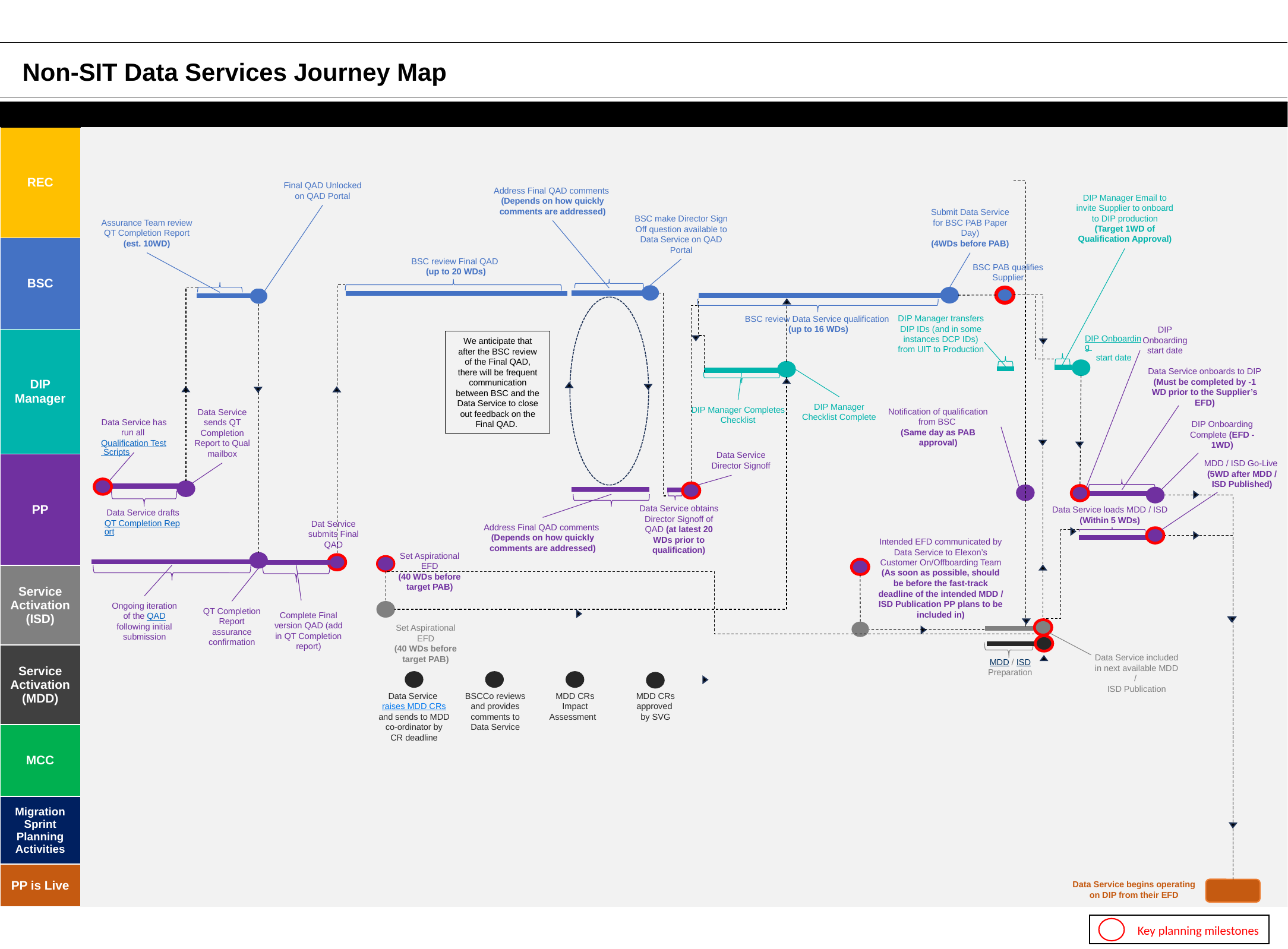

Non-SIT Data Services Journey Map
|  |  |  |  |  |  |  |  |  |  |  |  |  |  |  |  |
| --- | --- | --- | --- | --- | --- | --- | --- | --- | --- | --- | --- | --- | --- | --- | --- |
| REC |  |  |  |  |  |  |  |  |  |  |  |  |  |  |  |
| BSC |  |  |  |  |  |  |  |  |  |  |  |  |  |  |  |
| DIP Manager |  |  |  |  |  |  |  |  |  |  |  |  |  |  |  |
| PP |  |  |  |  |  |  |  |  |  |  |  |  |  |  |  |
| Service Activation (ISD) |  |  |  |  |  |  |  |  |  |  |  |  |  |  |  |
| Service Activation (MDD) |  |  |  |  |  |  |  |  |  |  |  |  |  |  |  |
| MCC |  |  |  |  |  |  |  |  |  |  |  |  |  |  |  |
| Migration Sprint Planning Activities |  |  |  |  |  |  |  |  |  |  |  |  |  |  |  |
| PP is Live |  |  |  |  |  |  |  |  |  |  |  |  |  |  |  |
Final QAD Unlocked on QAD Portal

Address Final QAD comments
(Depends on how quickly comments are addressed)

DIP Manager Email to invite Supplier to onboard to DIP production
(Target 1WD of Qualification Approval)
Submit Data Service for BSC PAB Paper Day)
(4WDs before PAB)
BSC make Director Sign Off question available to Data Service on QAD Portal
Assurance Team review QT Completion Report
(est. 10WD)

BSC review Final QAD
(up to 20 WDs)
BSC PAB qualifies Supplier

DIP Manager transfers DIP IDs (and in some instances DCP IDs) from UIT to Production
BSC review Data Service qualification
(up to 16 WDs)
DIP Onboarding start date
DIP Onboarding start date
We anticipate that after the BSC review of the Final QAD, there will be frequent communication between BSC and the Data Service to close out feedback on the Final QAD.

Data Service onboards to DIP
(Must be completed by -1 WD prior to the Supplier’s EFD)

DIP Manager Checklist Complete
DIP Manager Completes Checklist
Notification of qualification from BSC
(Same day as PAB approval)
Data Service sends QT Completion Report to Qual mailbox
Data Service has run all Qualification Test Scripts
DIP Onboarding Complete (EFD -1WD)

Data Service Director Signoff

MDD / ISD Go-Live
(5WD after MDD /
ISD Published)

Data Service obtains Director Signoff of QAD (at latest 20 WDs prior to qualification)
Data Service loads MDD / ISD
(Within 5 WDs)
Data Service drafts QT Completion Report
Dat Service submits Final QAD
Address Final QAD comments
(Depends on how quickly comments are addressed)

Intended EFD communicated by Data Service to Elexon’s Customer On/Offboarding Team
(As soon as possible, should be before the fast-track deadline of the intended MDD / ISD Publication PP plans to be included in)

Set Aspirational EFD
(40 WDs before target PAB)

Ongoing iteration of the QAD following initial submission
QT Completion Report assurance confirmation

Complete Final version QAD (add in QT Completion report)

Set Aspirational EFD
(40 WDs before target PAB)

Data Service included in next available MDD /
ISD Publication
MDD / ISD Preparation

Data Service raises MDD CRs and sends to MDD co-ordinator by CR deadline
BSCCo reviews and provides comments to Data Service
MDD CRs
Impact Assessment
MDD CRs approved
by SVG

Data Service begins operating on DIP from their EFD

Key planning milestones